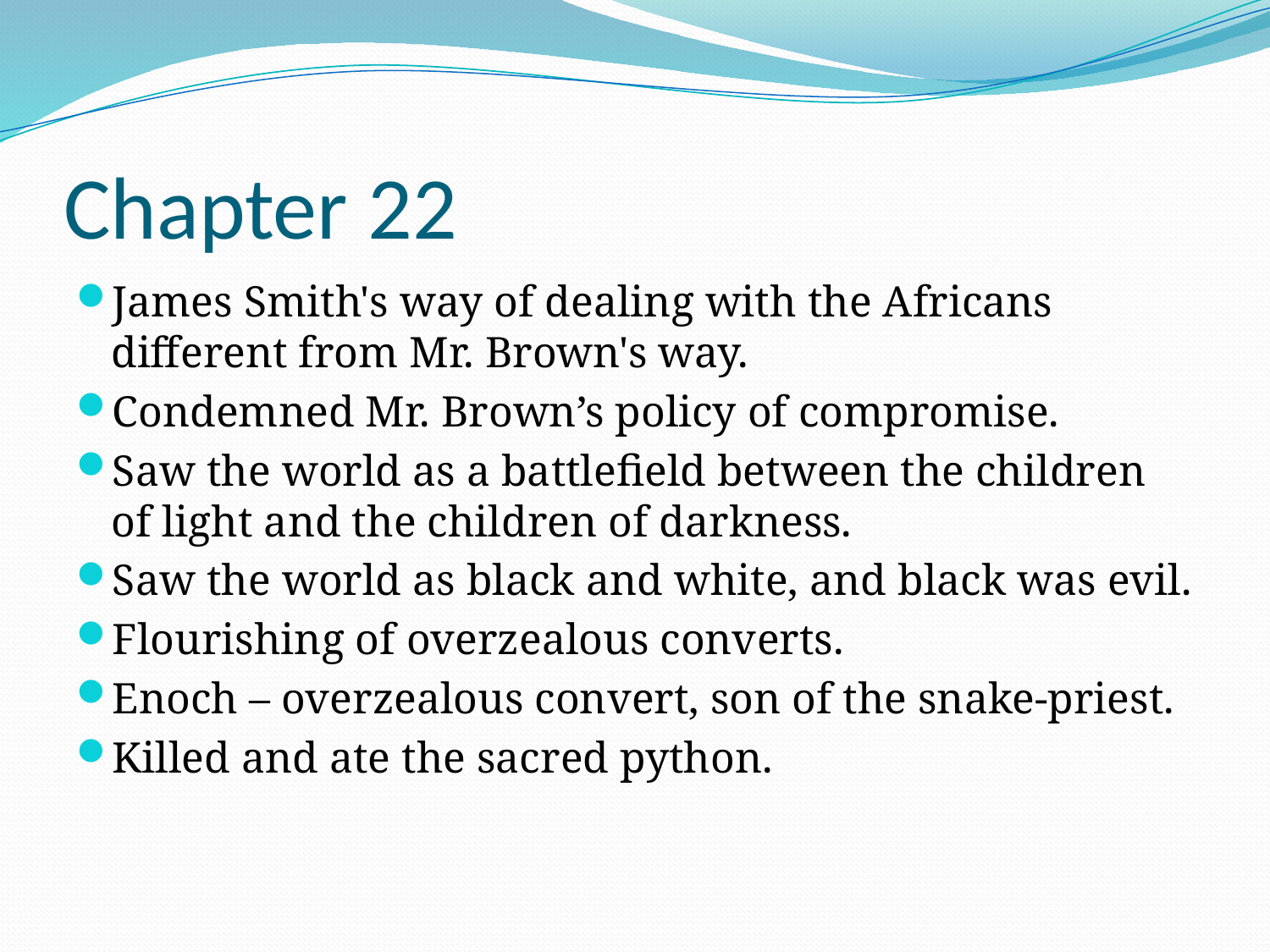

# Chapter 22
James Smith's way of dealing with the Africans different from Mr. Brown's way.
Condemned Mr. Brown’s policy of compromise.
Saw the world as a battlefield between the children of light and the children of darkness.
Saw the world as black and white, and black was evil.
Flourishing of overzealous converts.
Enoch – overzealous convert, son of the snake-priest.
Killed and ate the sacred python.